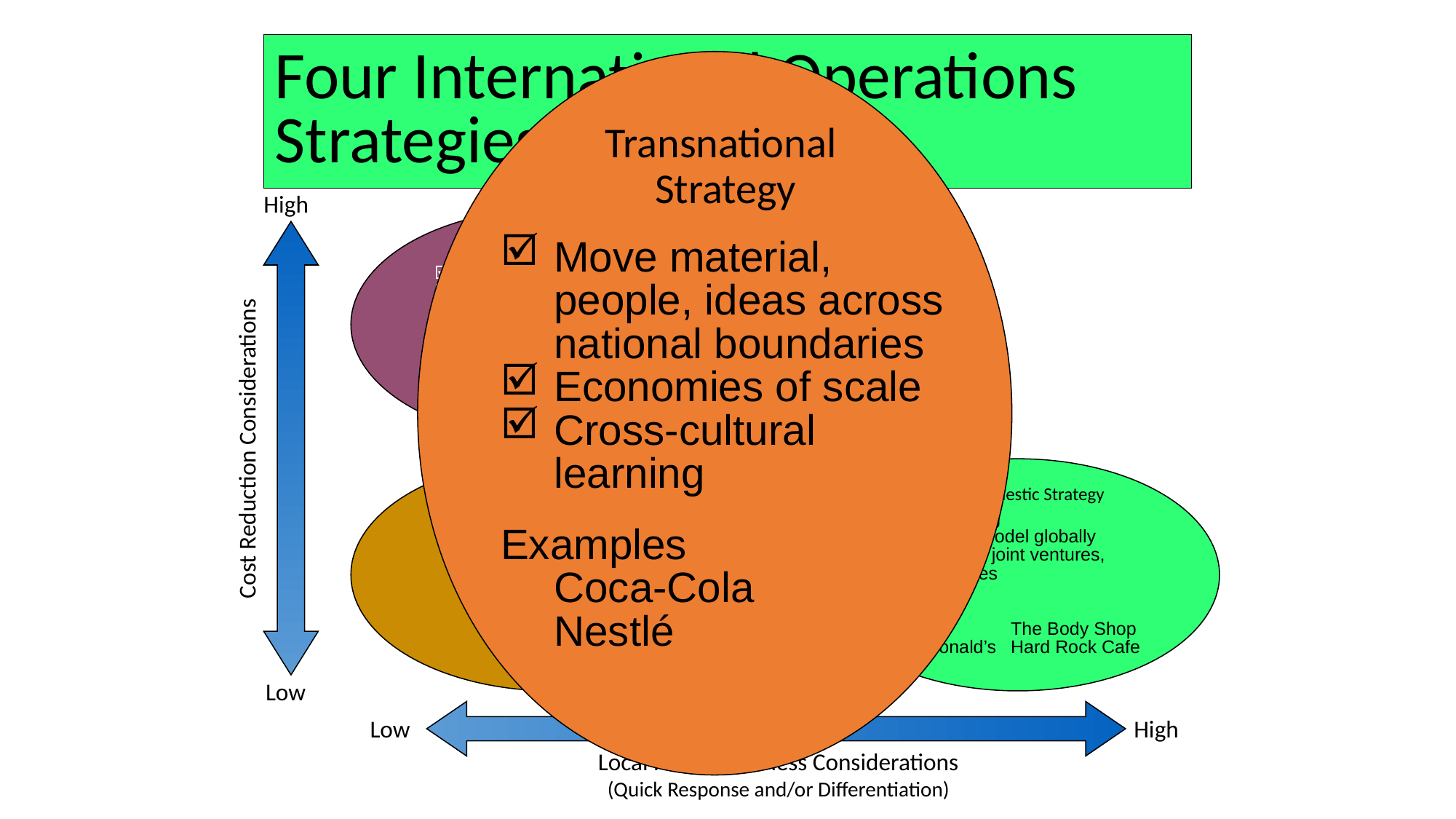

# Four International Operations Strategies

Transnational
Strategy
Move material, people, ideas across national boundaries
Economies of scale
Cross-cultural learning

Examples
	Coca-Cola
	Nestlé
High

Cost Reduction Considerations
Low

Low
High
Local Responsiveness Considerations
(Quick Response and/or Differentiation)

Global Strategy
Standardized product
Economies of scale
Cross-cultural learning

Examples
	Texas Instruments
	Caterpillar
	Otis Elevator

International Strategy
Import/export or license existing product

Examples
	U.S. Steel
	Harley Davidson

Multidomestic Strategy
Use existing
domestic model globally
Franchise, joint ventures,
subsidiaries

Examples
	Heinz	The Body Shop
	McDonald’s	Hard Rock Cafe